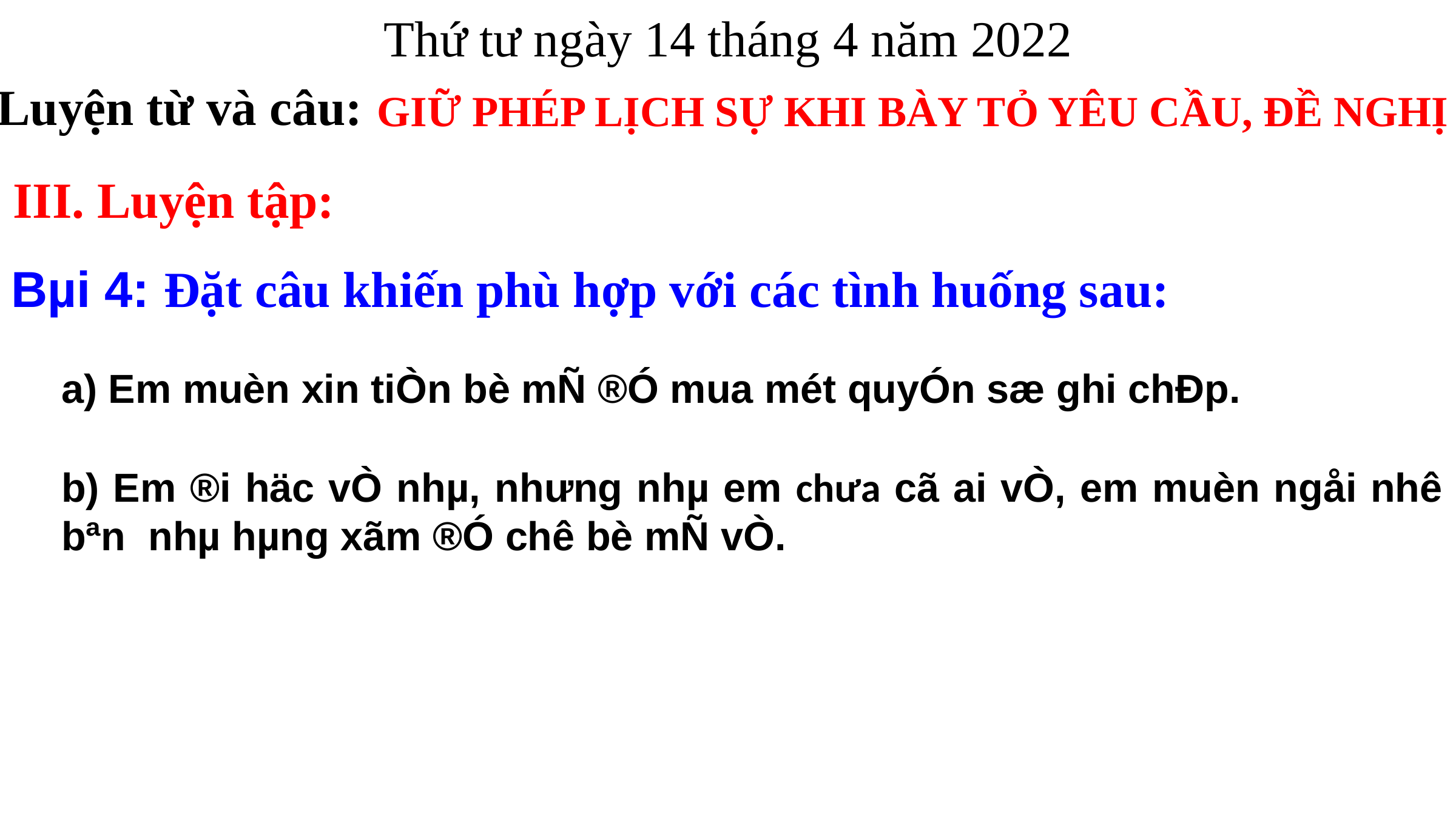

Thứ tư ngày 14 tháng 4 năm 2022
Luyện từ và câu:
GIỮ PHÉP LỊCH SỰ KHI BÀY TỎ YÊU CẦU, ĐỀ NGHỊ
III. Luyện tập:
Bµi 4: Đặt câu khiến phù hợp với các tình huống sau:
a) Em muèn xin tiÒn bè mÑ ®Ó mua mét quyÓn sæ ghi chÐp.
b) Em ®i häc vÒ nhµ, nh­ưng nhµ em ch­ưa cã ai vÒ, em muèn ngåi nhê bªn  nhµ hµng xãm ®Ó chê bè mÑ vÒ.